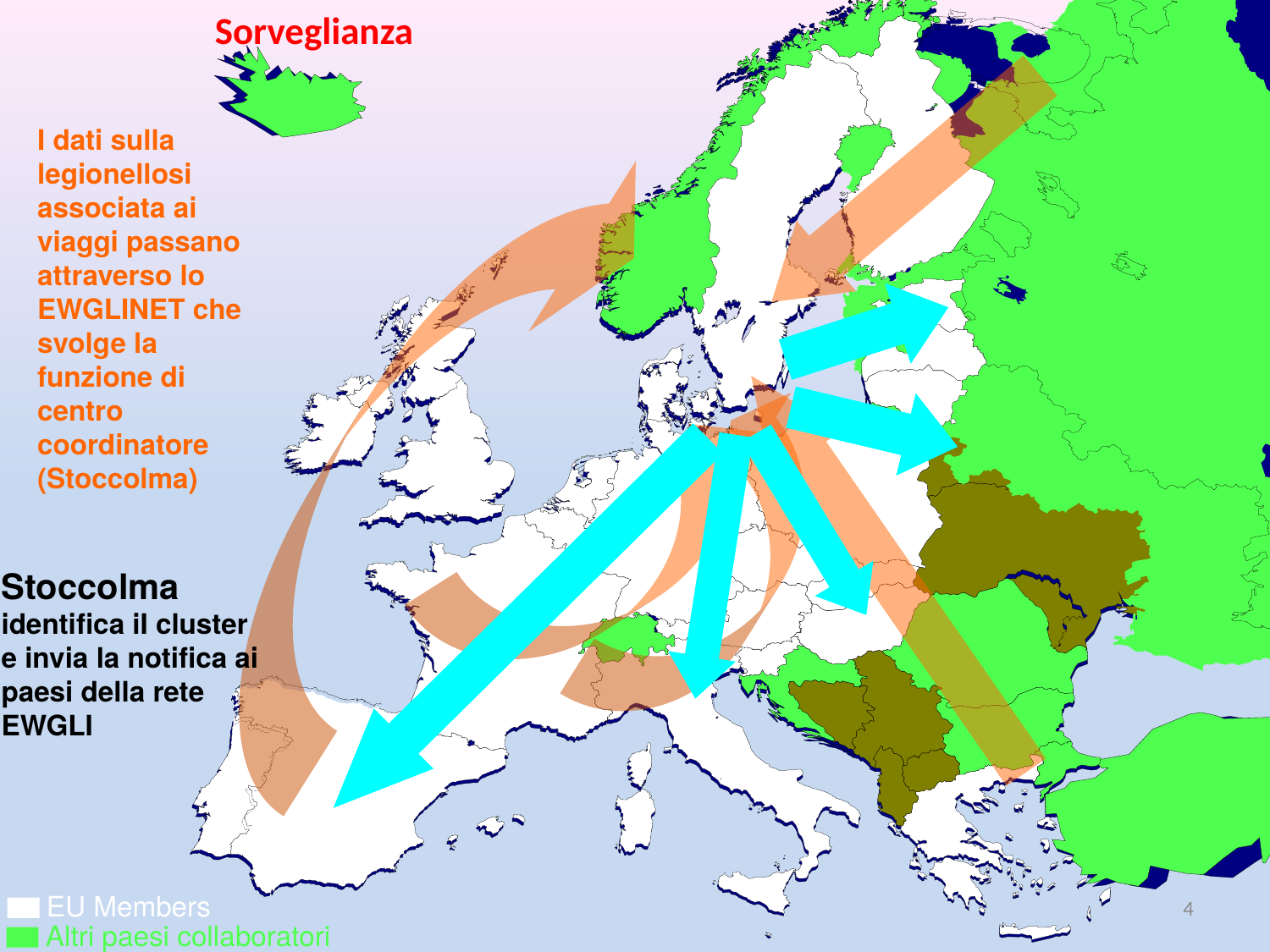

Sorveglianza

I dati sulla legionellosi associata ai viaggi passano attraverso lo EWGLINET che svolge la funzione di centro coordinatore (Stoccolma)

Stoccolma  identifica iI cluster e invia la notifica ai  paesi della rete EWGLI

4

EU Members

Altri paesi collaboratori